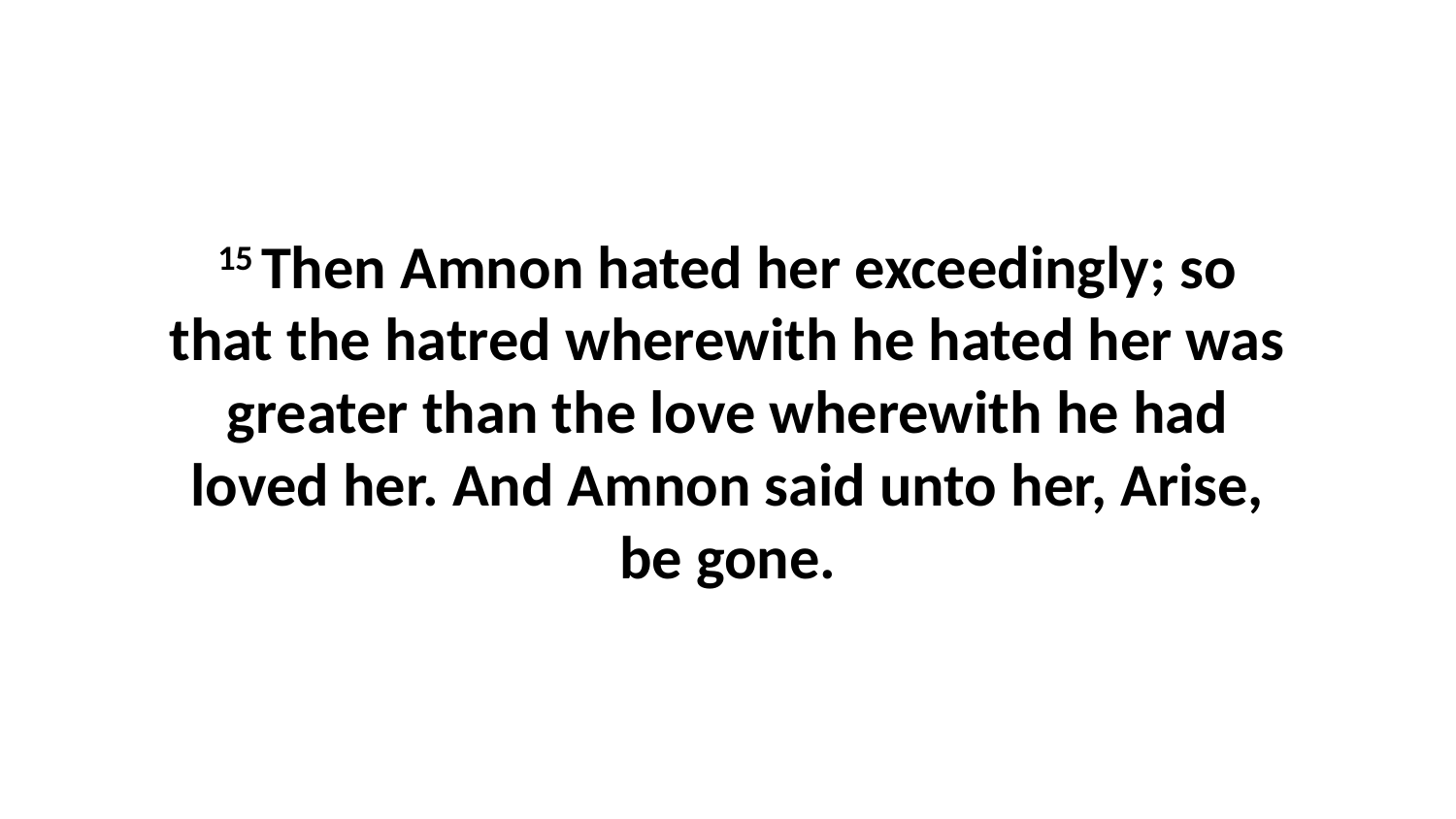

15 Then Amnon hated her exceedingly; so that the hatred wherewith he hated her was greater than the love wherewith he had loved her. And Amnon said unto her, Arise, be gone.